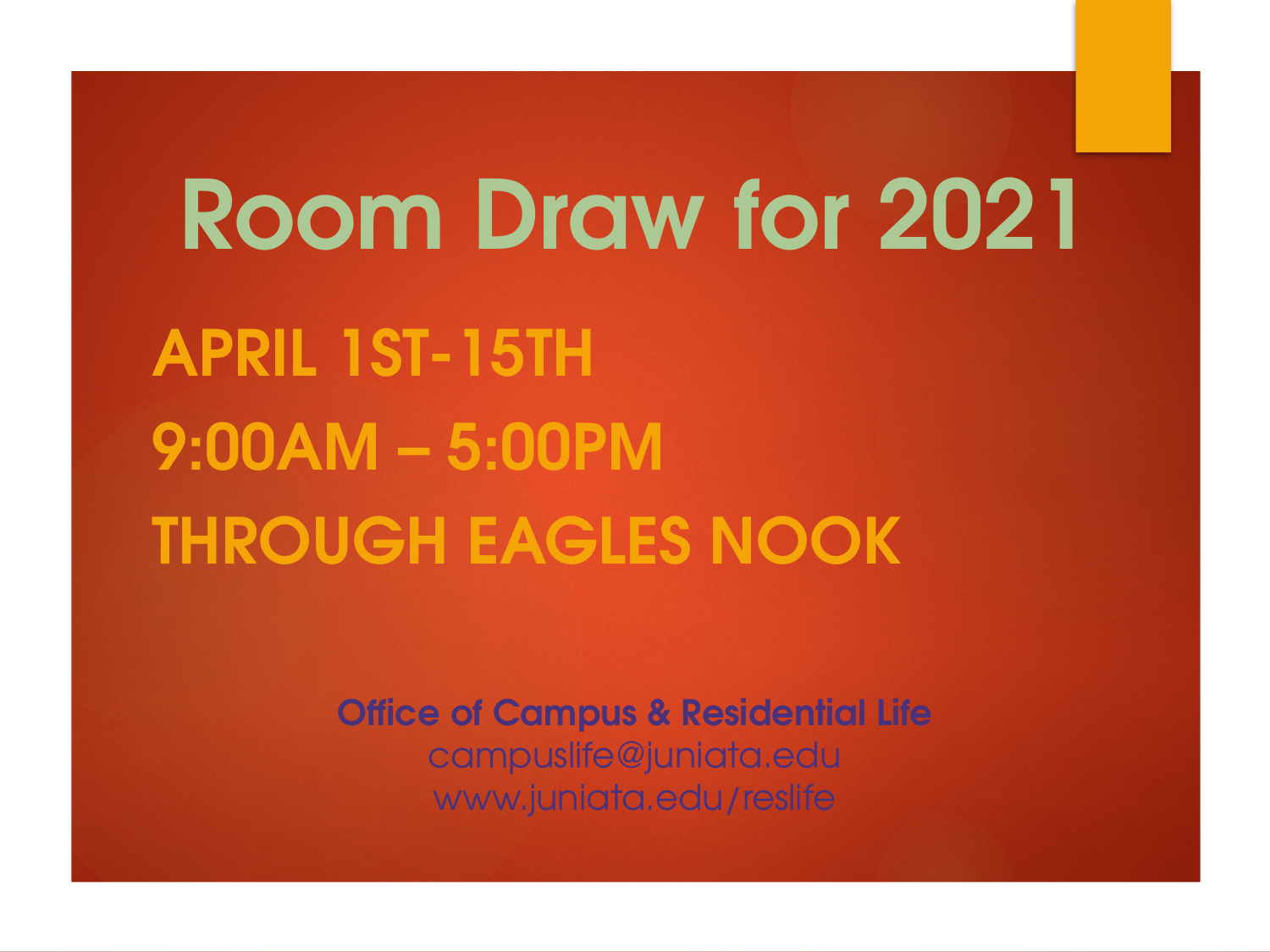

# Room Draw for 2021
April 1st-15th
9:00am – 5:00pm
Through Eagles Nook
Office of Campus & Residential Life
campuslife@juniata.edu
www.juniata.edu/reslife